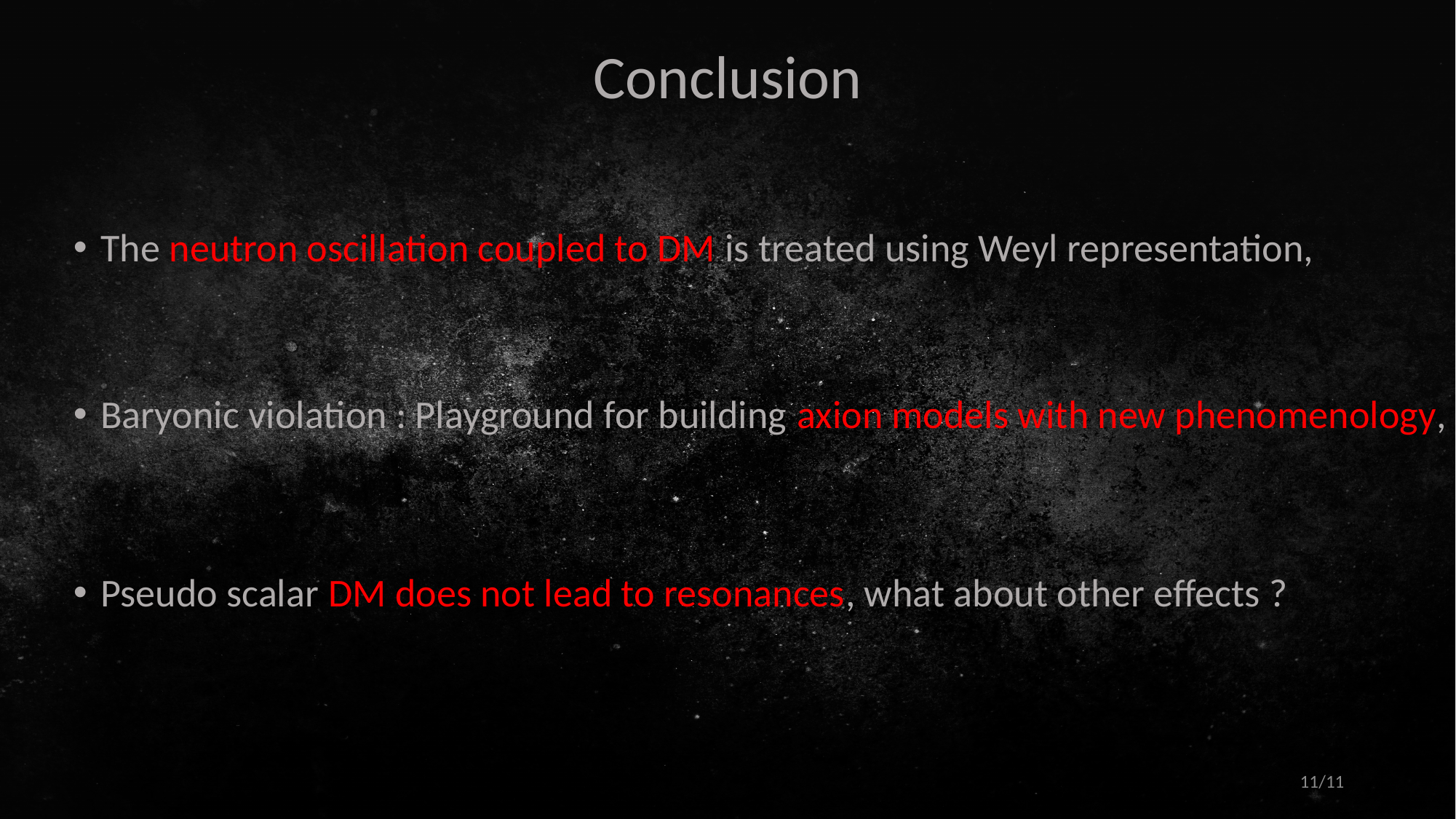

# Conclusion
The neutron oscillation coupled to DM is treated using Weyl representation,
Baryonic violation : Playground for building axion models with new phenomenology,
Pseudo scalar DM does not lead to resonances, what about other effects ?
11/11